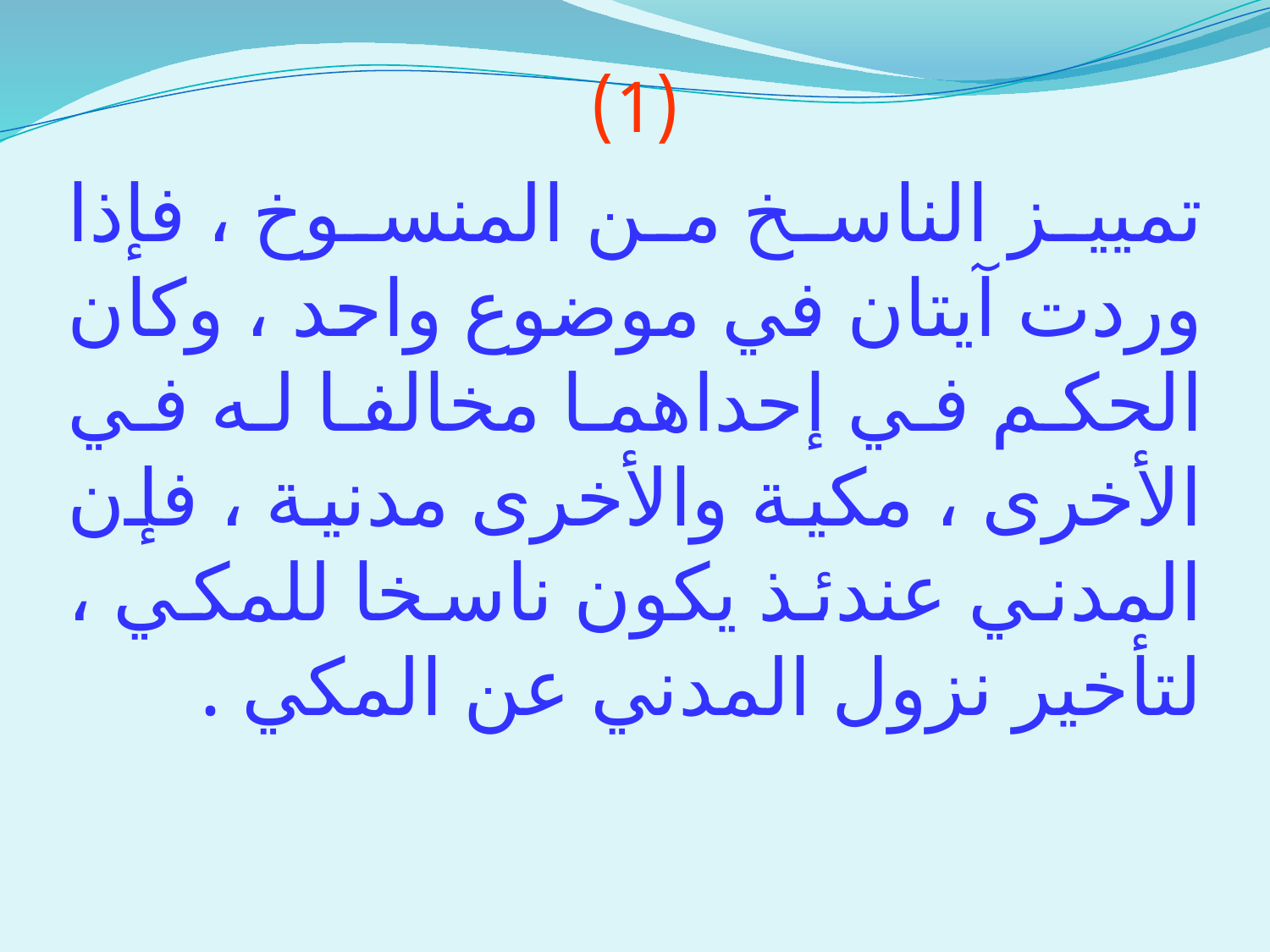

(1)
تمييز الناسخ من المنسوخ ، فإذا وردت آيتان في موضوع واحد ، وكان الحكم في إحداهما مخالفا له في الأخرى ، مكية والأخرى مدنية ، فإن المدني عندئذ يكون ناسخا للمكي ، لتأخير نزول المدني عن المكي .